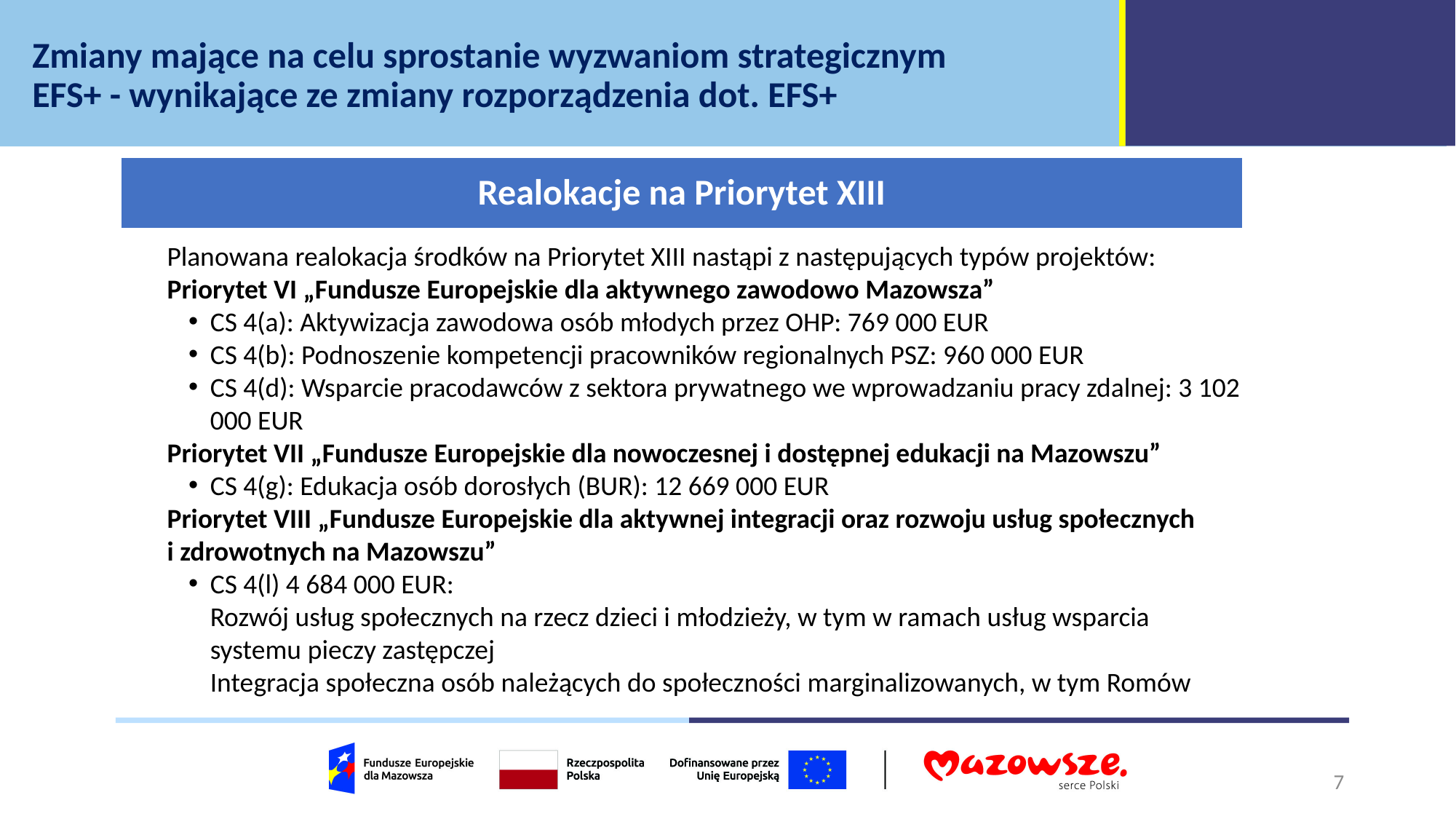

Zmiany mające na celu sprostanie wyzwaniom strategicznym
EFS+ - wynikające ze zmiany rozporządzenia dot. EFS+

Realokacje na Priorytet XIII
Planowana realokacja środków na Priorytet XIII nastąpi z następujących typów projektów:
Priorytet VI „Fundusze Europejskie dla aktywnego zawodowo Mazowsza”
CS 4(a): Aktywizacja zawodowa osób młodych przez OHP: 769 000 EUR
CS 4(b): Podnoszenie kompetencji pracowników regionalnych PSZ: 960 000 EUR
CS 4(d): Wsparcie pracodawców z sektora prywatnego we wprowadzaniu pracy zdalnej: 3 102 000 EUR
Priorytet VII „Fundusze Europejskie dla nowoczesnej i dostępnej edukacji na Mazowszu”
CS 4(g): Edukacja osób dorosłych (BUR): 12 669 000 EUR
Priorytet VIII „Fundusze Europejskie dla aktywnej integracji oraz rozwoju usług społecznych
i zdrowotnych na Mazowszu”
CS 4(l) 4 684 000 EUR:
	Rozwój usług społecznych na rzecz dzieci i młodzieży, w tym w ramach usług wsparcia systemu pieczy zastępczej
Integracja społeczna osób należących do społeczności marginalizowanych, w tym Romów

7